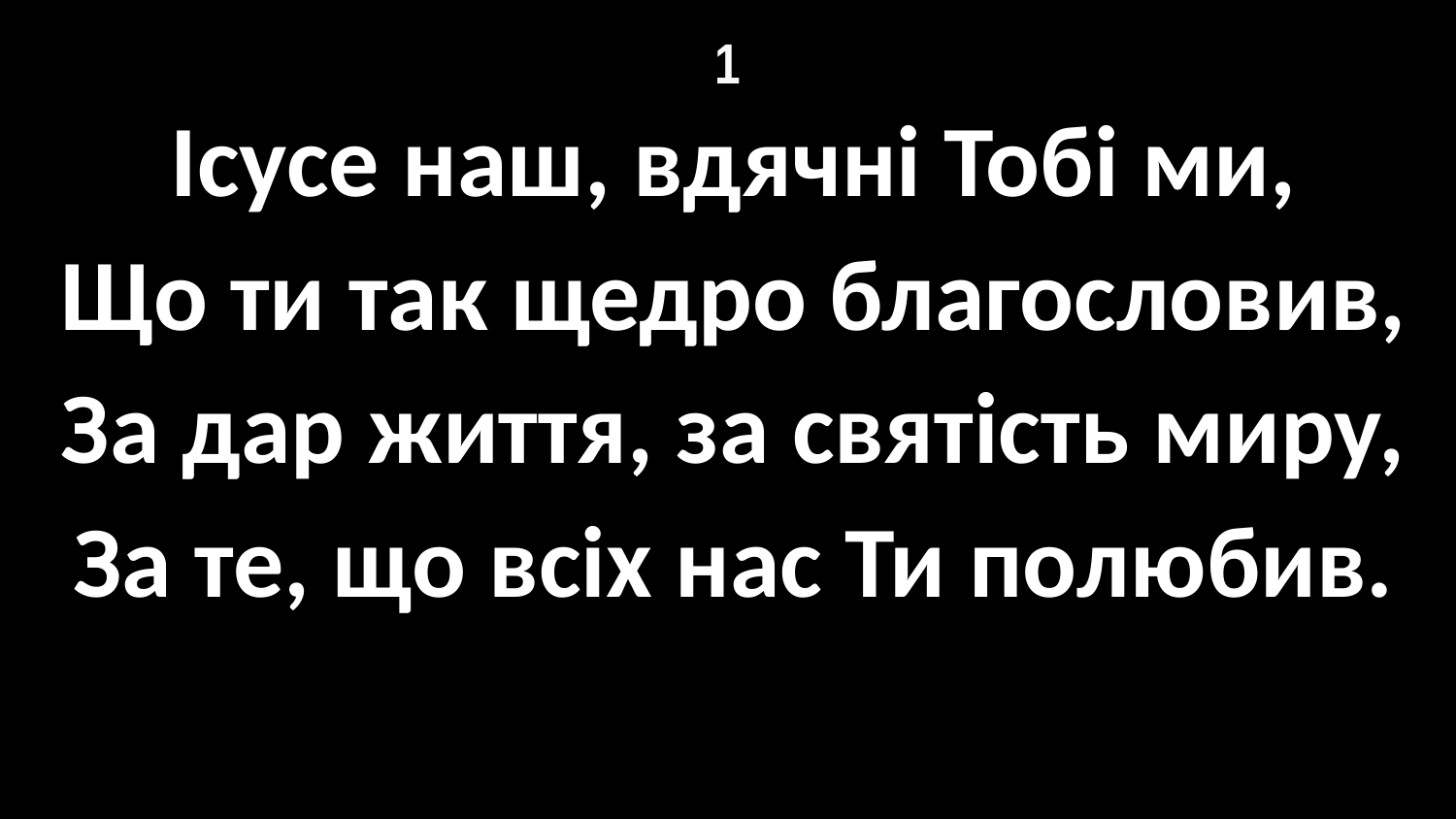

# 1
Ісусе наш, вдячні Тобі ми,
Що ти так щедро благословив,
За дар життя, за святість миру,
За те, що всіх нас Ти полюбив.